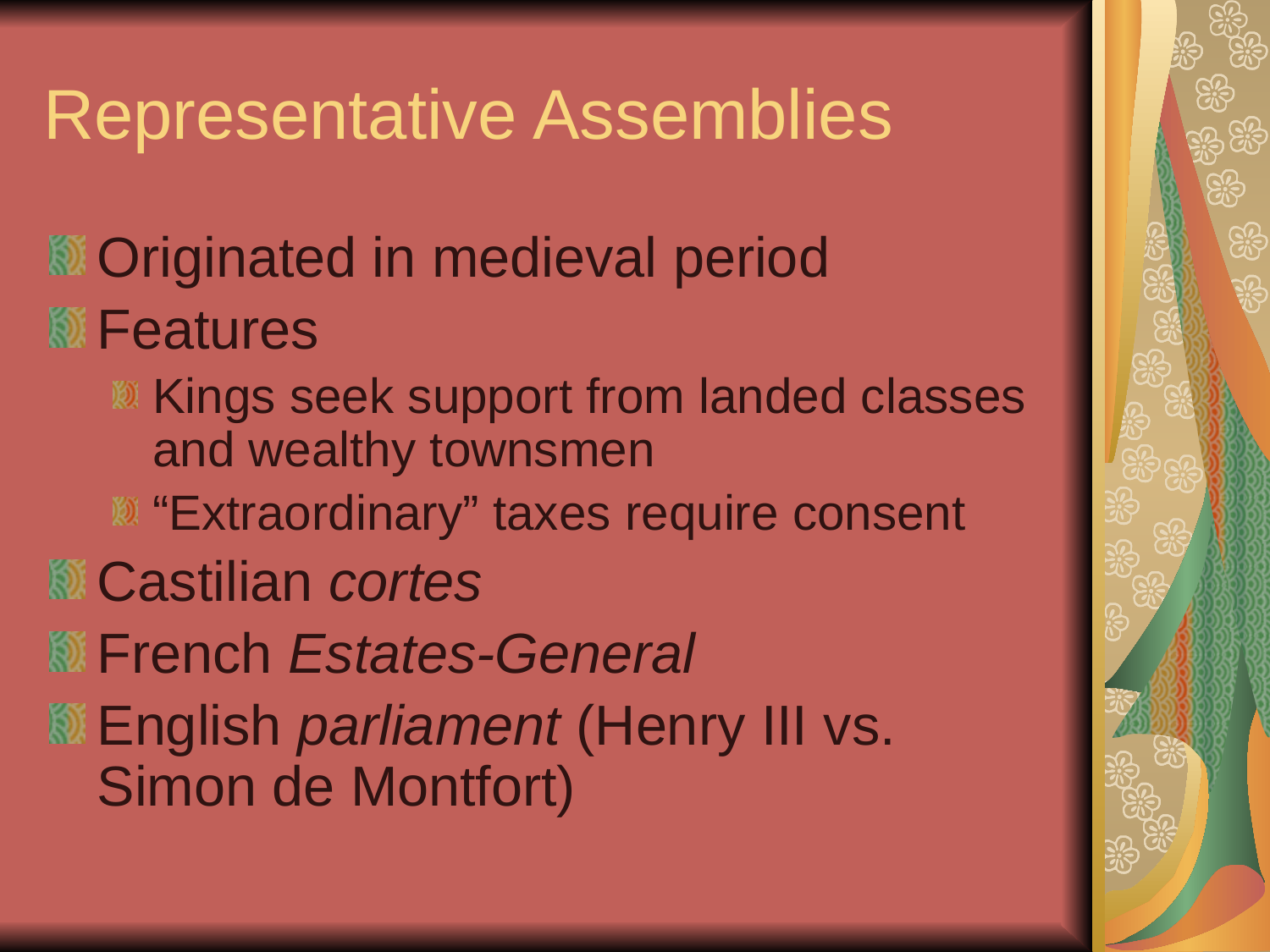

# Representative Assemblies
Originated in medieval period
Features
Kings seek support from landed classes and wealthy townsmen
“Extraordinary” taxes require consent
Castilian cortes
French Estates-General
English parliament (Henry III vs. Simon de Montfort)